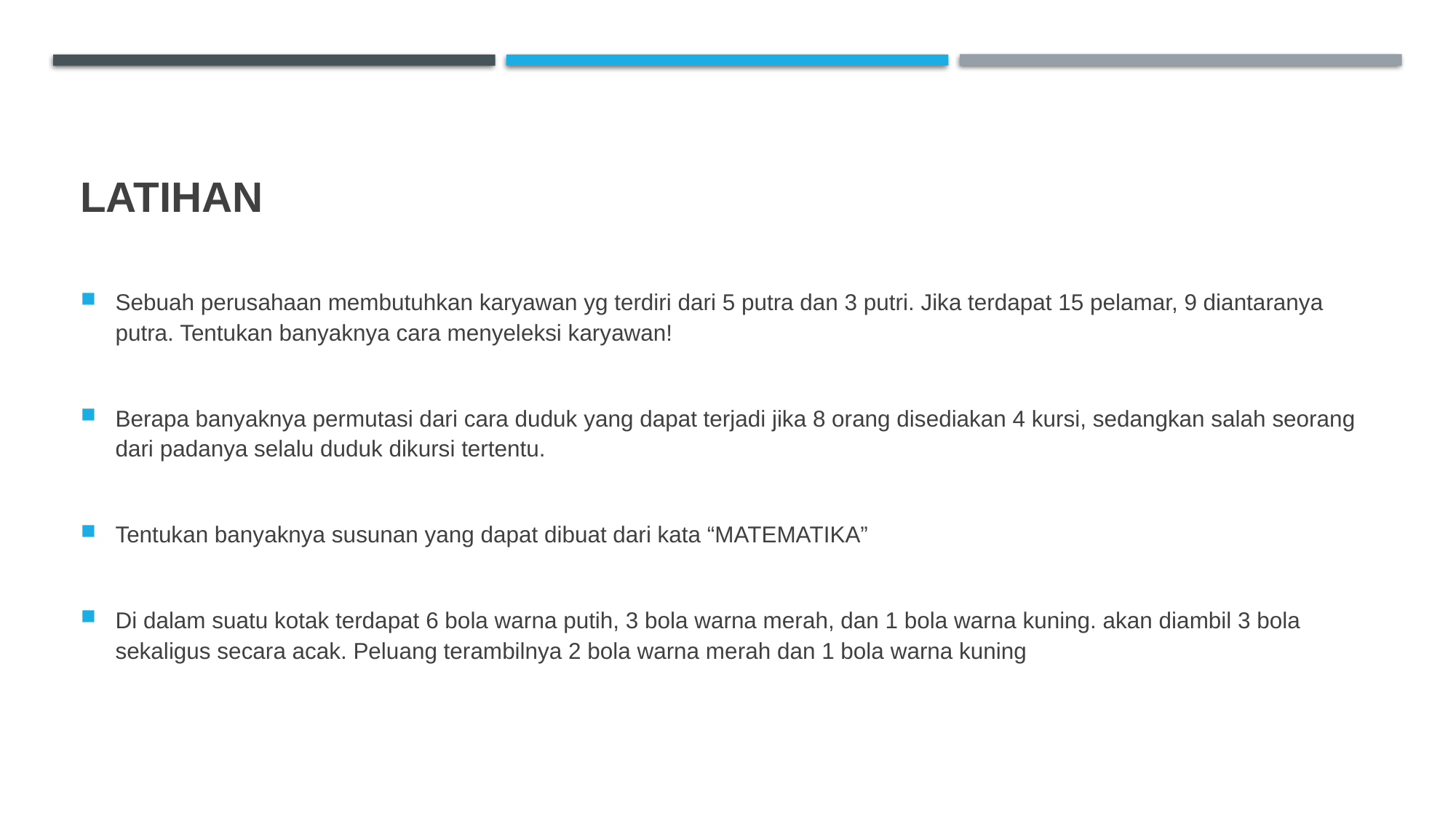

# Latihan
Sebuah perusahaan membutuhkan karyawan yg terdiri dari 5 putra dan 3 putri. Jika terdapat 15 pelamar, 9 diantaranya putra. Tentukan banyaknya cara menyeleksi karyawan!

Berapa banyaknya permutasi dari cara duduk yang dapat terjadi jika 8 orang disediakan 4 kursi, sedangkan salah seorang dari padanya selalu duduk dikursi tertentu.

Tentukan banyaknya susunan yang dapat dibuat dari kata “MATEMATIKA”

Di dalam suatu kotak terdapat 6 bola warna putih, 3 bola warna merah, dan 1 bola warna kuning. akan diambil 3 bola sekaligus secara acak. Peluang terambilnya 2 bola warna merah dan 1 bola warna kuning